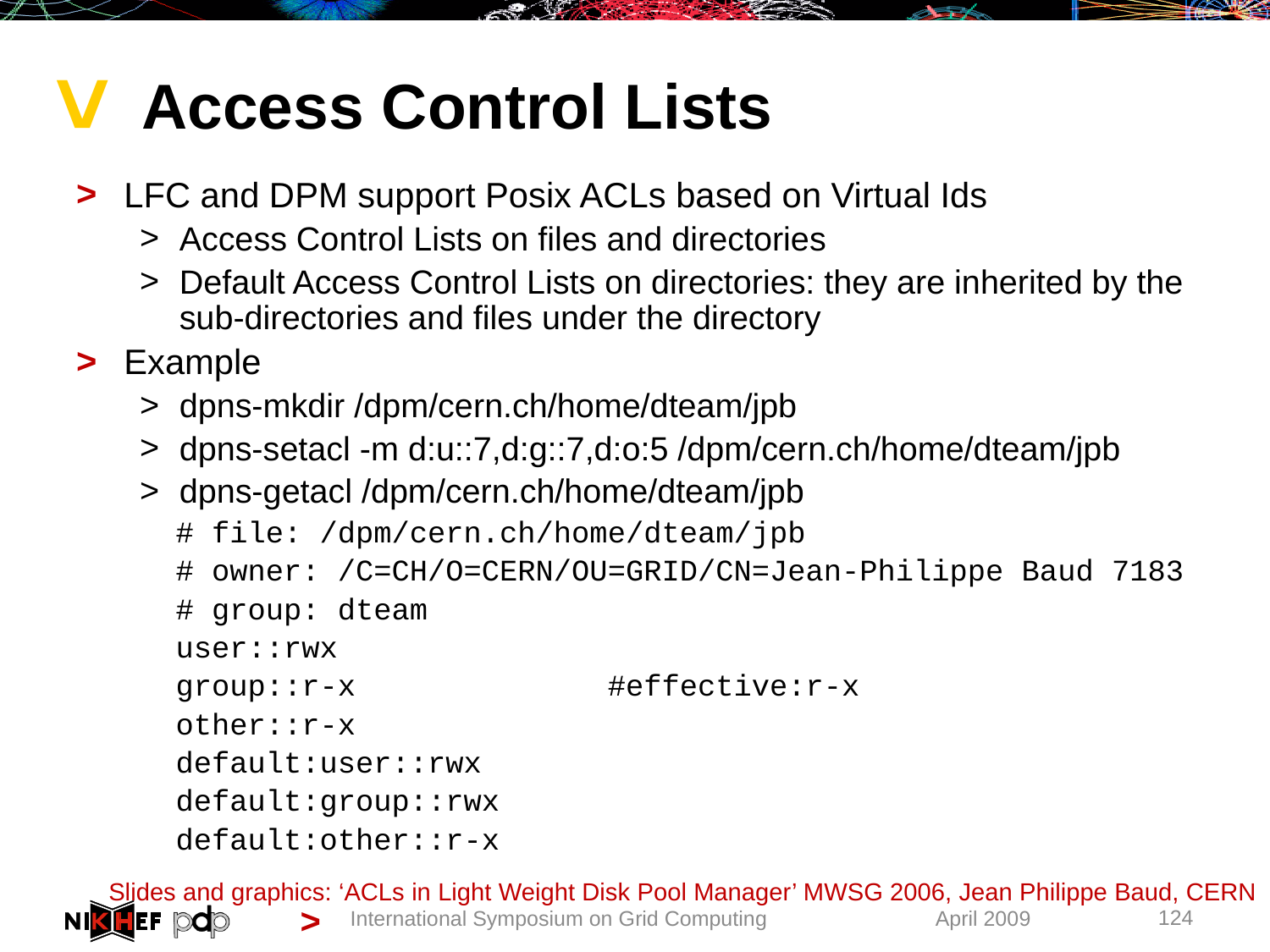

# Access Control Lists
LFC and DPM support Posix ACLs based on Virtual Ids
Access Control Lists on files and directories
Default Access Control Lists on directories: they are inherited by the sub-directories and files under the directory
Example
dpns-mkdir /dpm/cern.ch/home/dteam/jpb
dpns-setacl -m d:u::7,d:g::7,d:o:5 /dpm/cern.ch/home/dteam/jpb
dpns-getacl /dpm/cern.ch/home/dteam/jpb
  # file: /dpm/cern.ch/home/dteam/jpb
  # owner: /C=CH/O=CERN/OU=GRID/CN=Jean-Philippe Baud 7183
  # group: dteam
  user::rwx
  group::r-x              #effective:r-x
  other::r-x
  default:user::rwx
  default:group::rwx
  default:other::r-x
Slides and graphics: ‘ACLs in Light Weight Disk Pool Manager’ MWSG 2006, Jean Philippe Baud, CERN
International Symposium on Grid Computing
April 2009
124